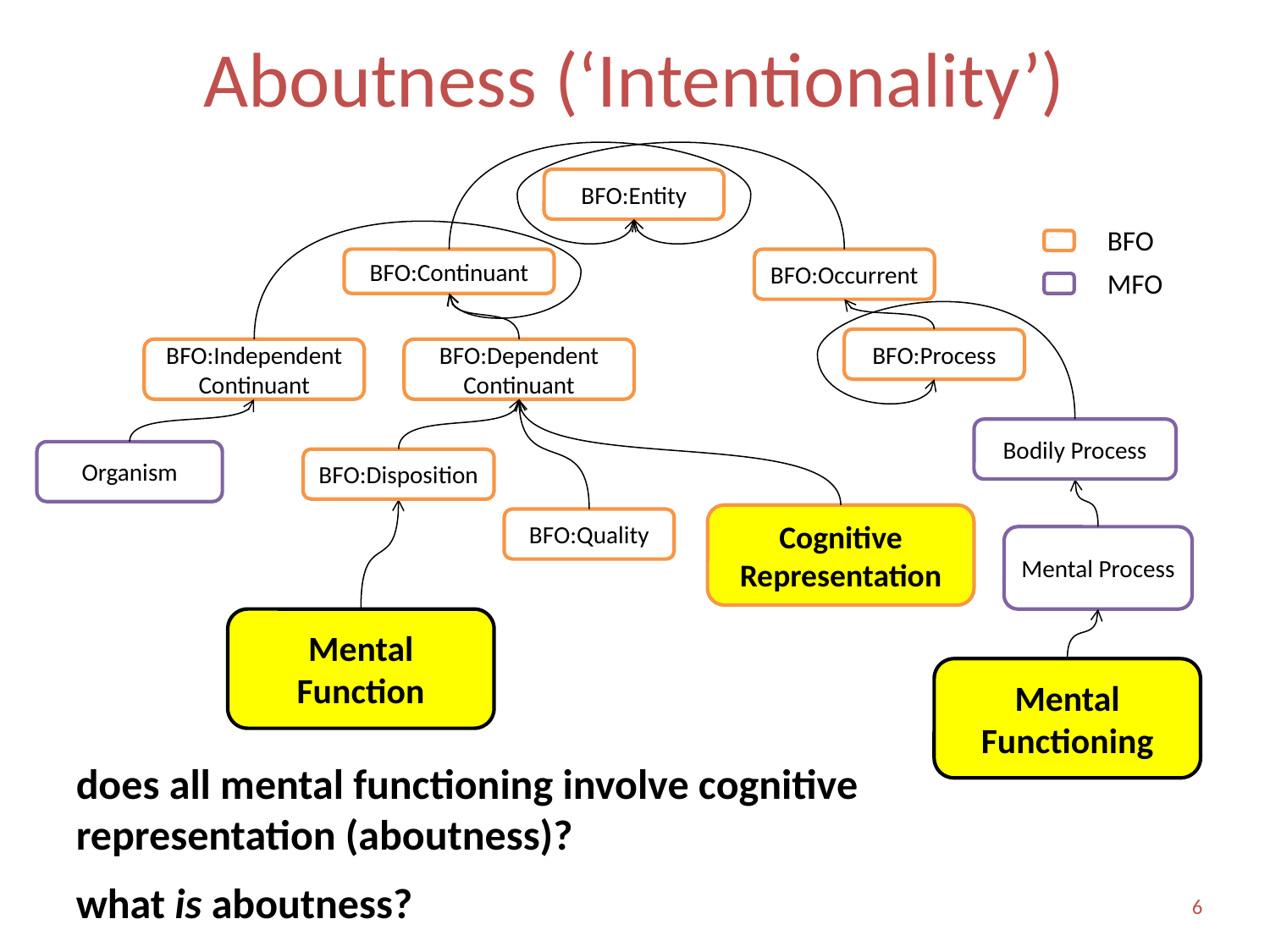

# Aboutness (‘Intentionality’)
BFO:Entity
BFO

BFO:Continuant
BFO:Occurrent
MFO

BFO:Process
BFO:Dependent Continuant
BFO:Independent Continuant
Bodily Process
Organism
BFO:Disposition
Cognitive Representation
BFO:Quality
Mental Process
Mental Function
Mental Functioning
does all mental functioning involve cognitive representation (aboutness)?
what is aboutness?
6